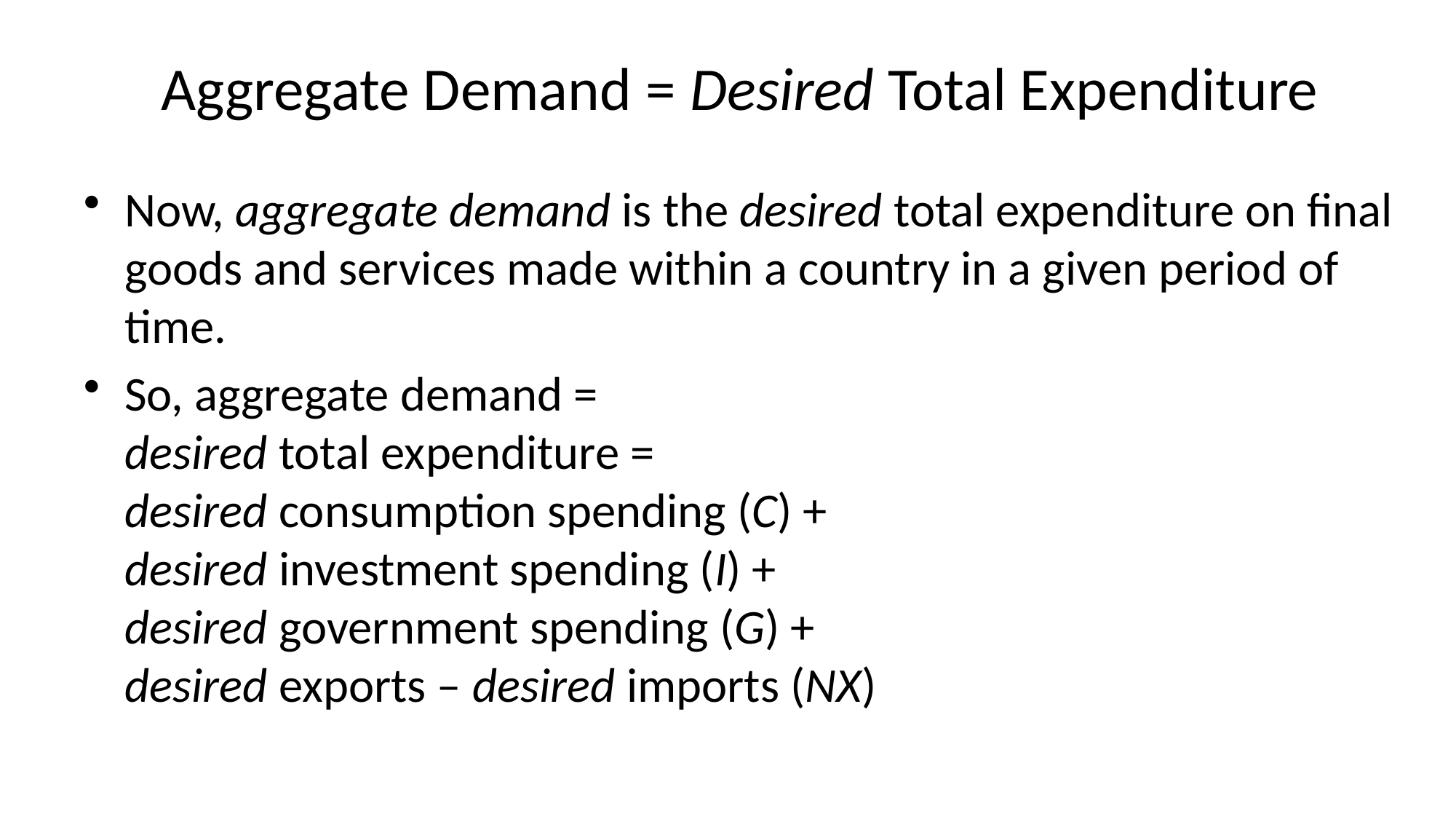

# Aggregate Demand = Desired Total Expenditure
Now, aggregate demand is the desired total expenditure on final goods and services made within a country in a given period of time.
So, aggregate demand =
desired total expenditure =
desired consumption spending (C) +
desired investment spending (I) +
desired government spending (G) +
desired exports – desired imports (NX)